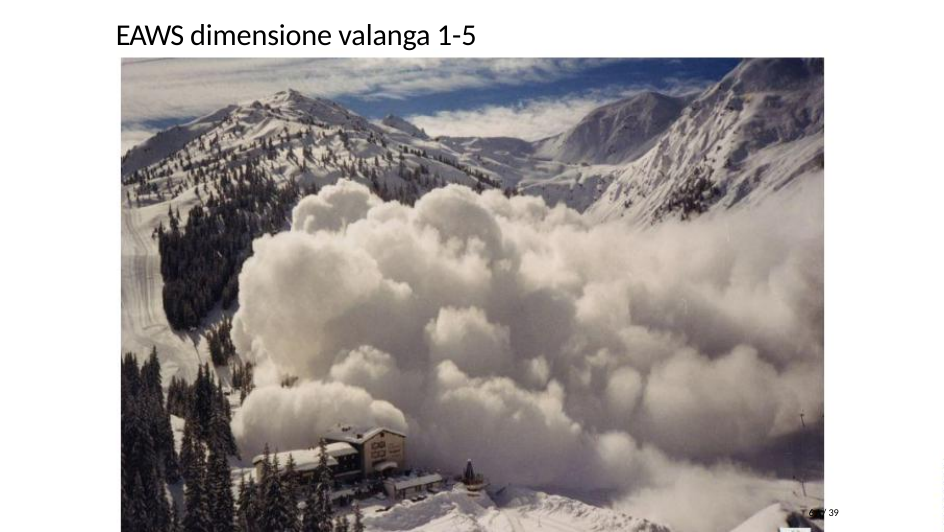

EAWS dimensione valanga 1-5
6
/ 39